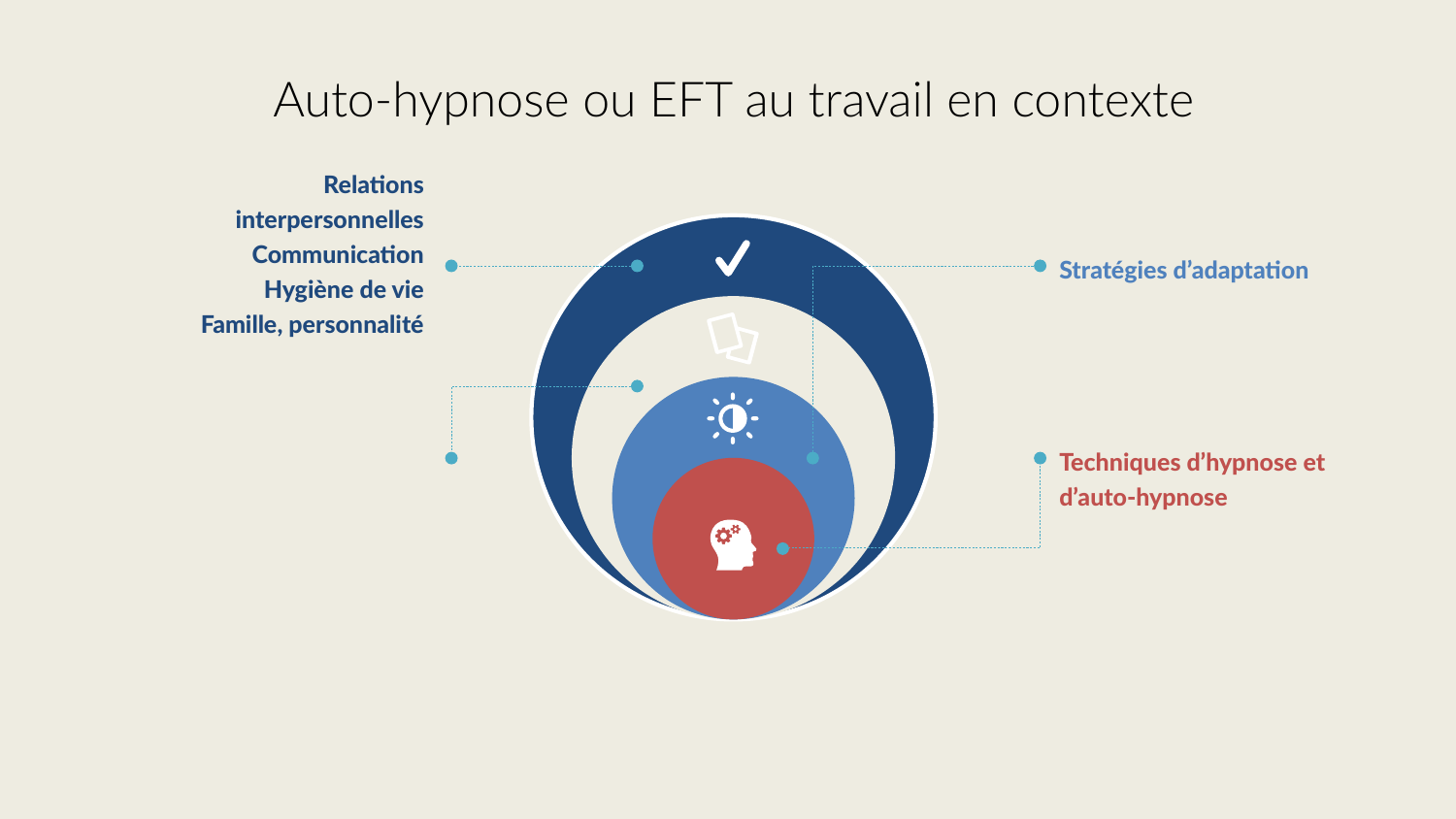

Auto-hypnose ou EFT au travail en contexte

Relations interpersonnelles
Communication
Hygiène de vie
Famille, personnalité

Stratégies d’adaptation

Surcharge de travail
Perception d’équité,
Satisfaction, motivation
Techniques d’hypnose et d’auto-hypnose